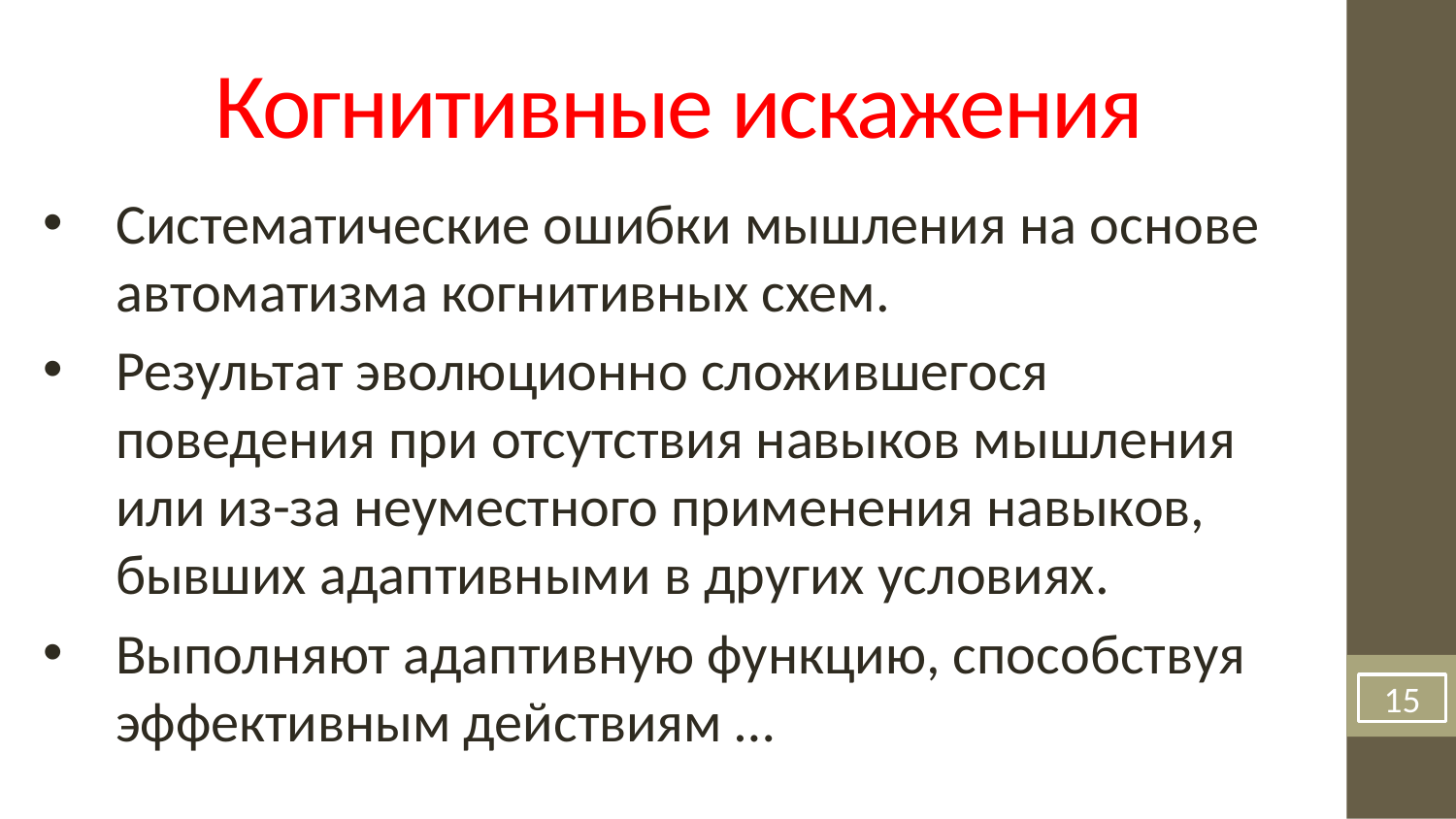

Когнитивные искажения
Систематические ошибки мышления на основе автоматизма когнитивных схем.
Результат эволюционно сложившегося поведения при отсутствия навыков мышления или из-за неуместного применения навыков, бывших адаптивными в других условиях.
Выполняют адаптивную функцию, способствуя эффективным действиям …

15